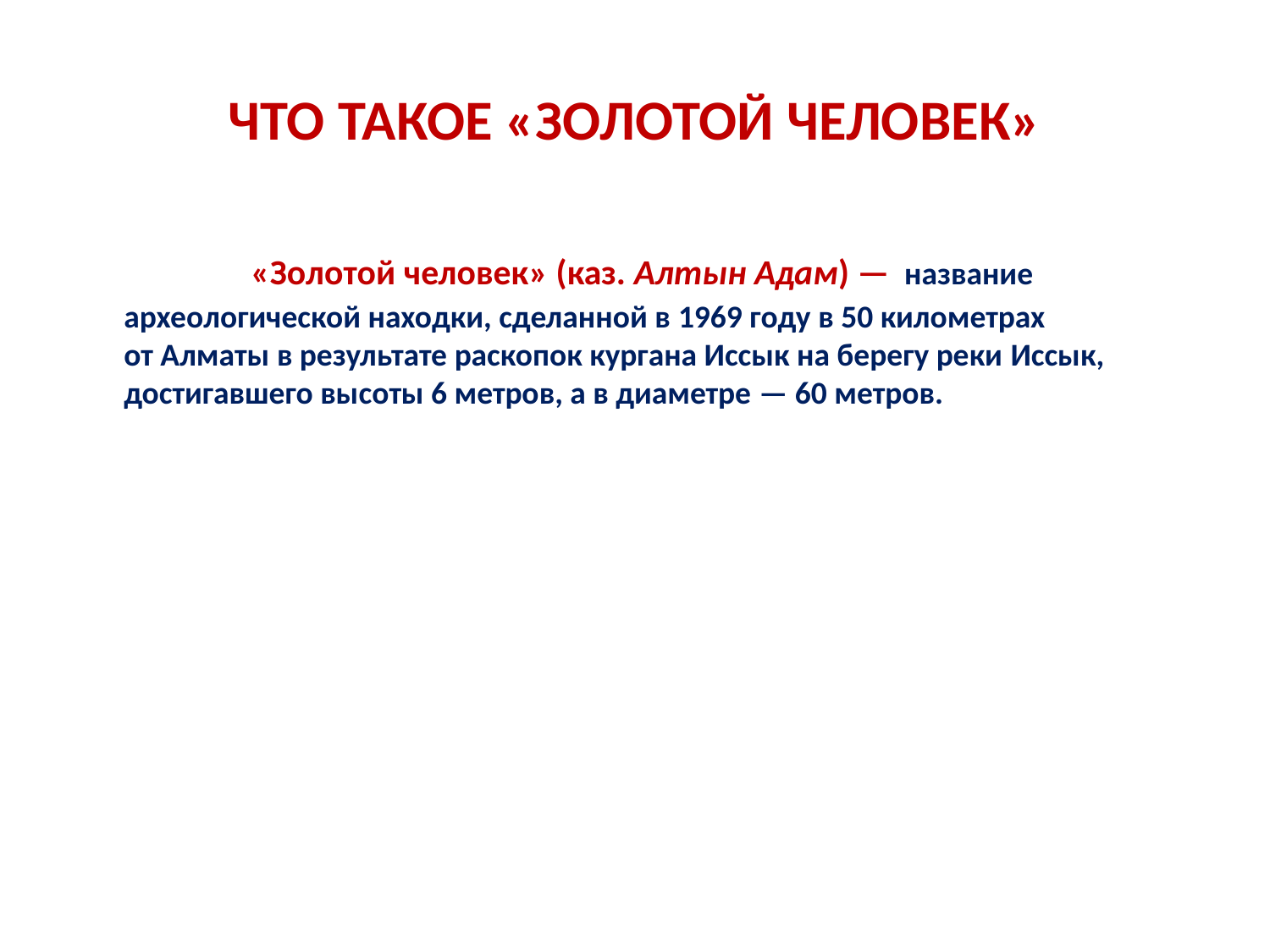

# ЧТО ТАКОЕ «ЗОЛОТОЙ ЧЕЛОВЕК»
		«Золотой человек» (каз. Алтын Адам) —  название археологической находки, сделанной в 1969 году в 50 километрах от Алматы в результате раскопок кургана Иссык на берегу реки Иссык, достигавшего высоты 6 метров, а в диаметре — 60 метров.